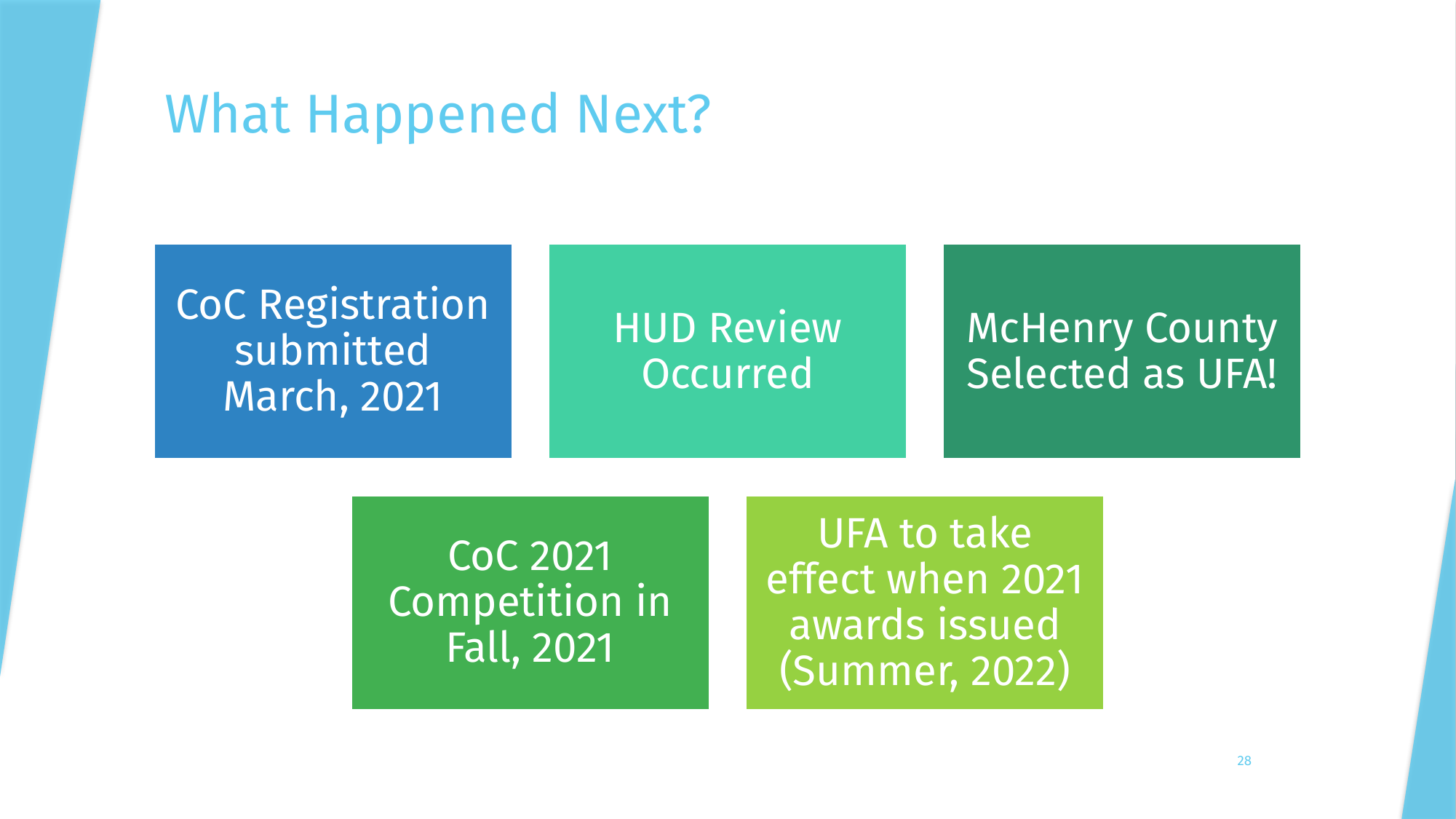

# What Happened Next?
CoC Registration submitted March, 2021
HUD Review Occurred
McHenry County Selected as UFA!
CoC 2021 Competition in Fall, 2021
UFA to take effect when 2021 awards issued (Summer, 2022)

28